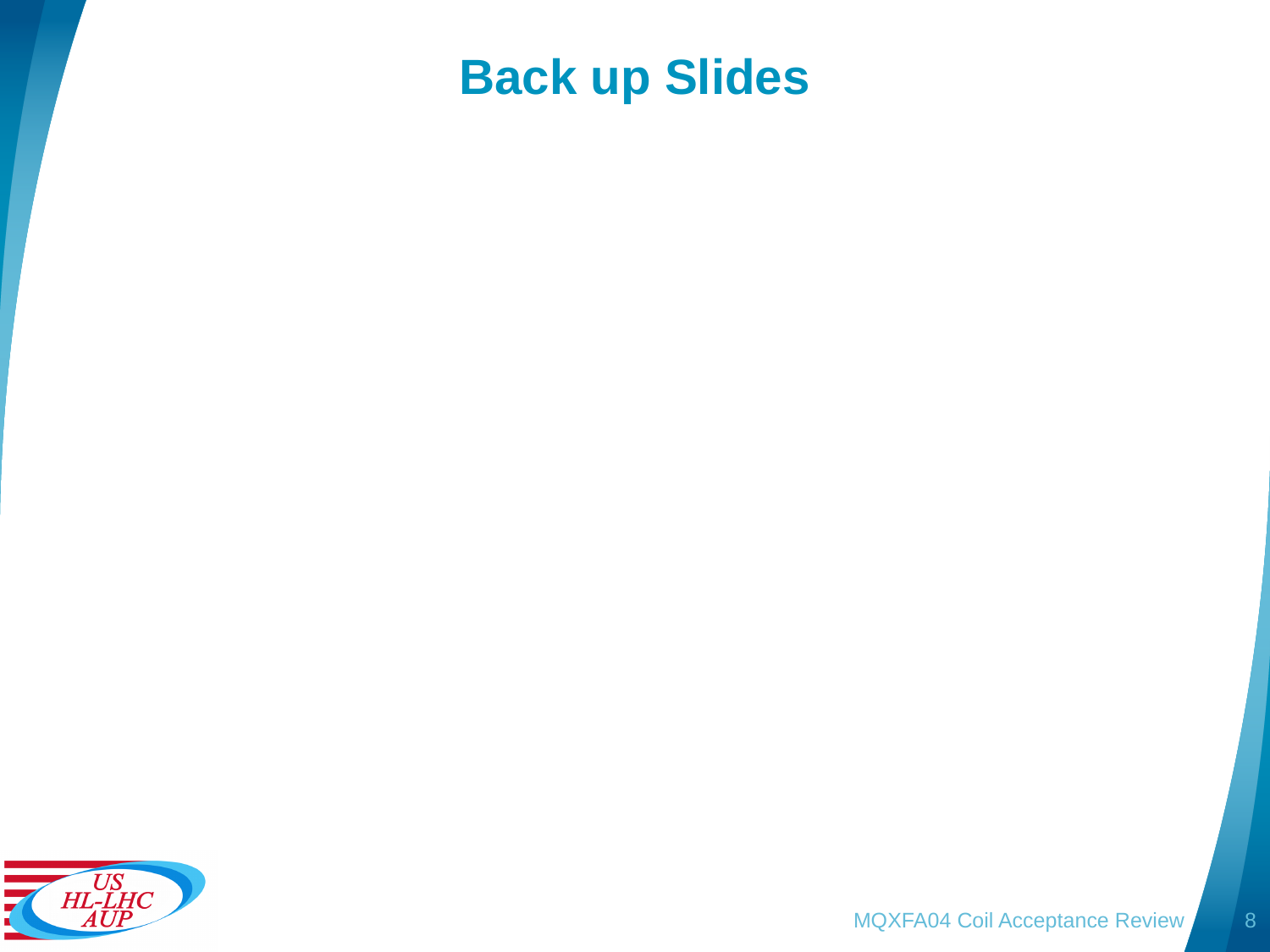

# Back up Slides

MQXFA04 Coil Acceptance Review
8